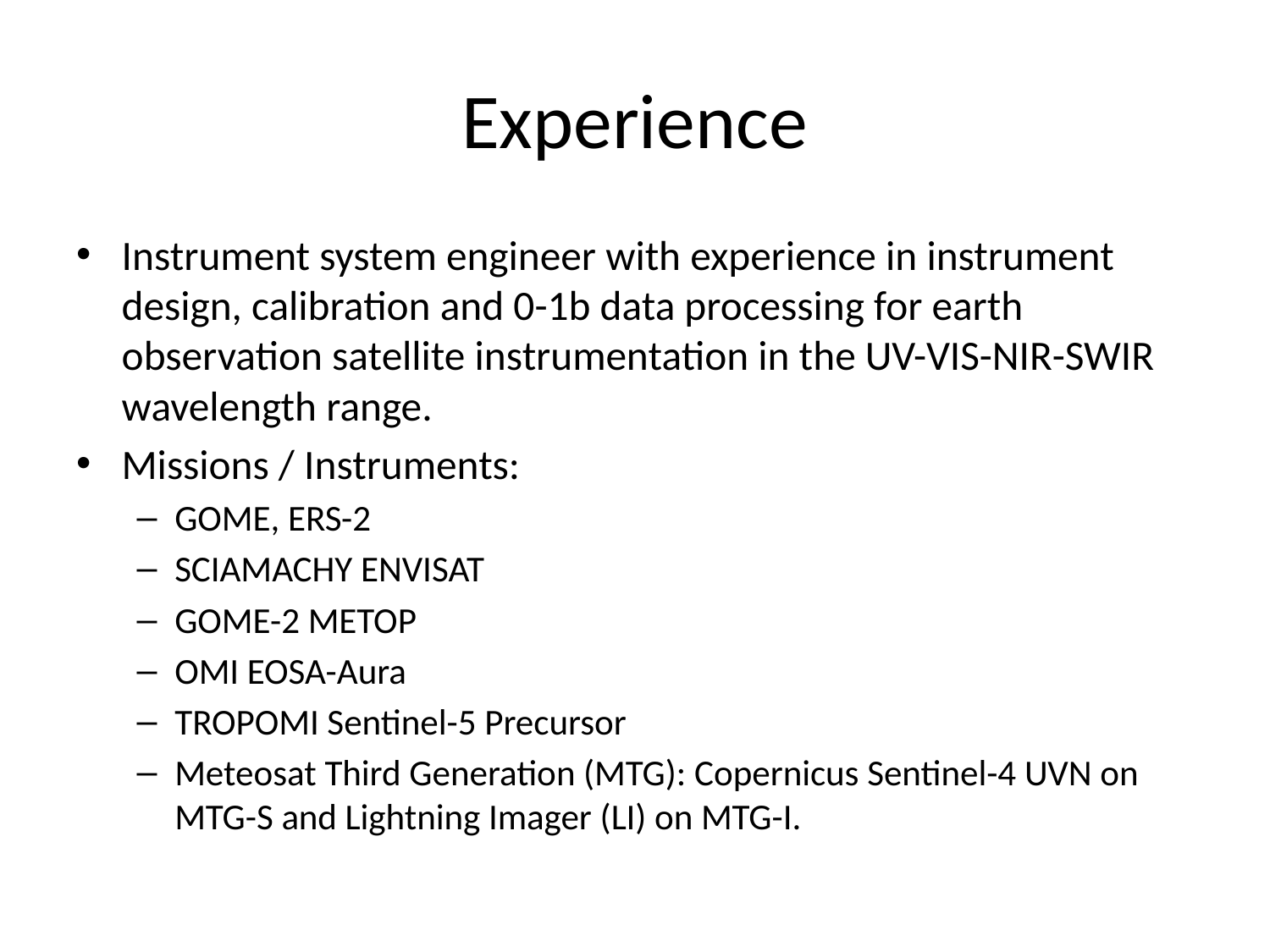

# Experience
Instrument system engineer with experience in instrument design, calibration and 0-1b data processing for earth observation satellite instrumentation in the UV-VIS-NIR-SWIR wavelength range.
Missions / Instruments:
GOME, ERS-2
SCIAMACHY ENVISAT
GOME-2 METOP
OMI EOSA-Aura
TROPOMI Sentinel-5 Precursor
Meteosat Third Generation (MTG): Copernicus Sentinel-4 UVN on MTG-S and Lightning Imager (LI) on MTG-I.